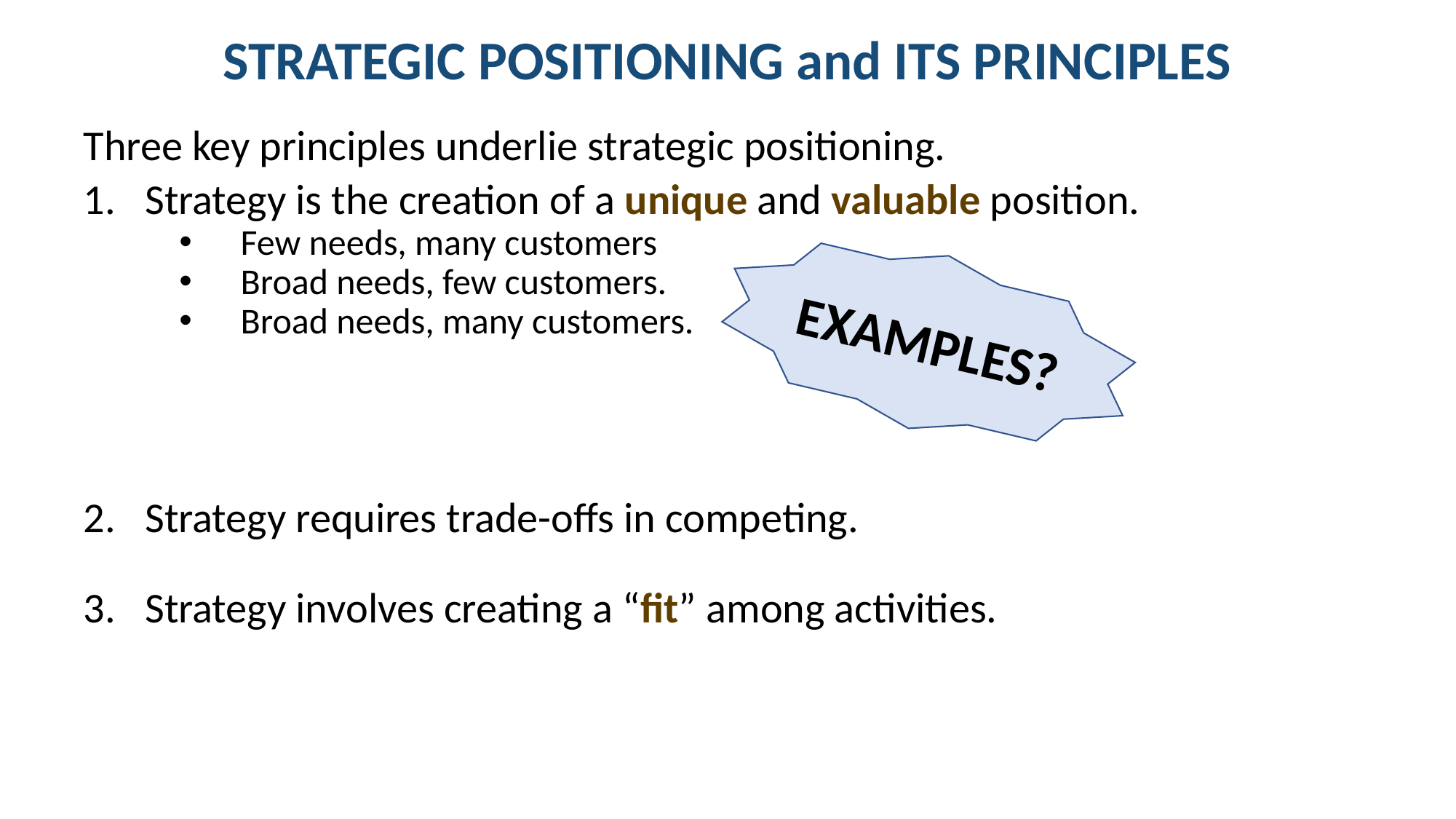

# STRATEGIC POSITIONING and ITS PRINCIPLES
Three key principles underlie strategic positioning.
Strategy is the creation of a unique and valuable position.
Few needs, many customers
Broad needs, few customers.
Broad needs, many customers.

Strategy requires trade-offs in competing.
Strategy involves creating a “fit” among activities.
EXAMPLES?